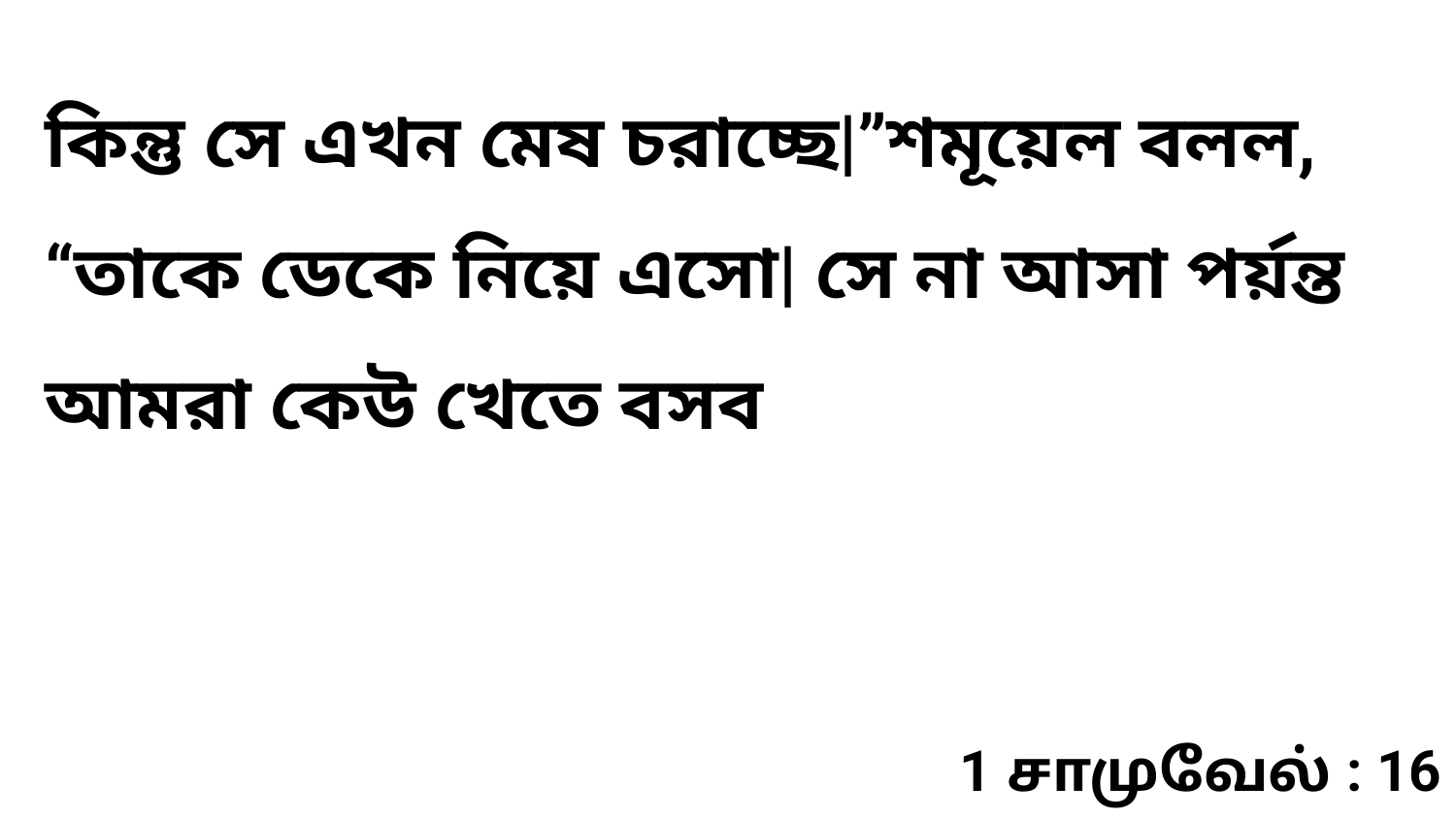

কিন্তু সে এখন মেষ চরাচ্ছে|”শমূয়েল বলল, “তাকে ডেকে নিয়ে এসো| সে না আসা পর্য়ন্ত আমরা কেউ খেতে বসব
1 சாமுவேல் : 16